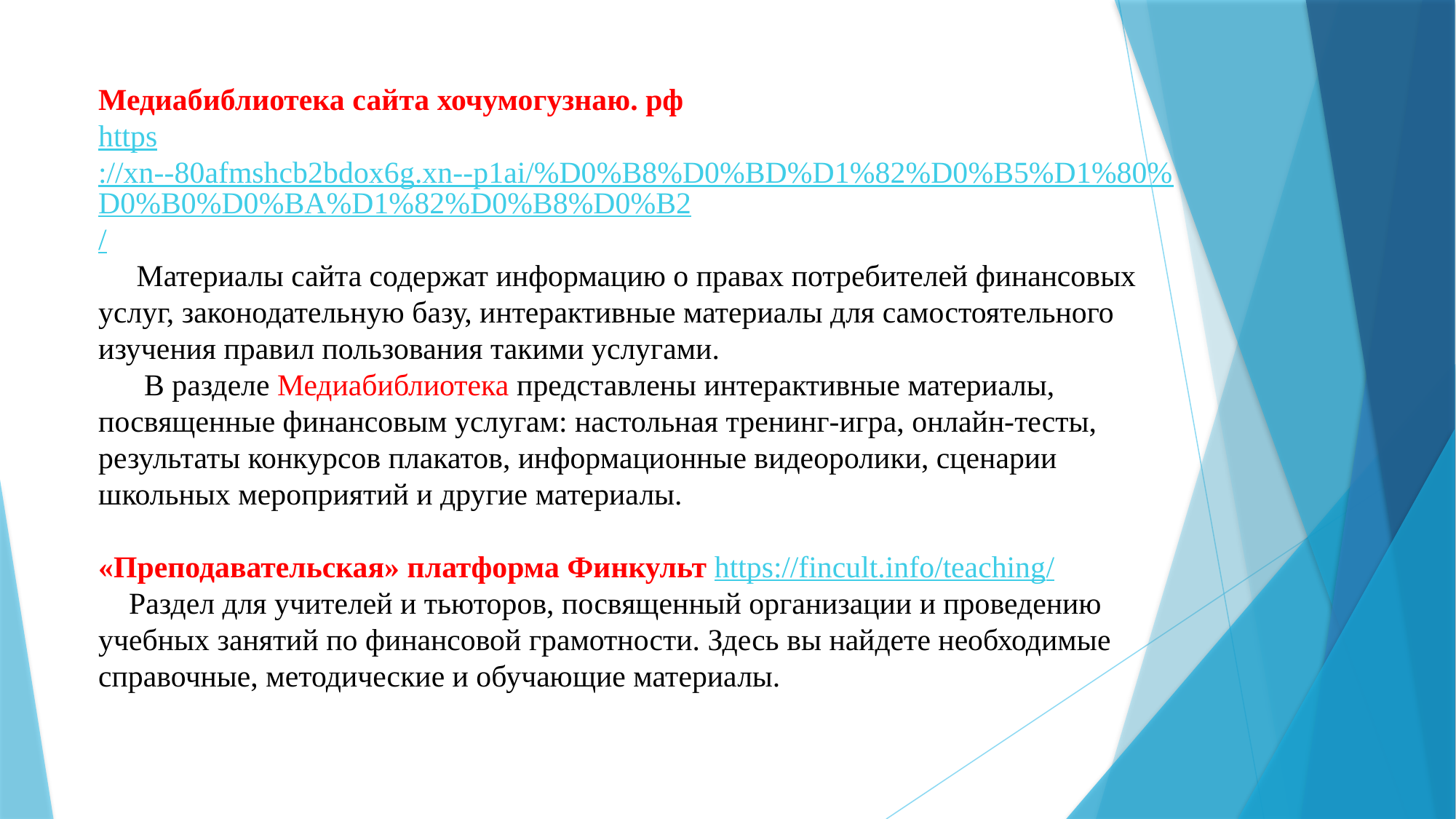

Медиабиблиотека сайта хочумогузнаю. рф
https://xn--80afmshcb2bdox6g.xn--p1ai/%D0%B8%D0%BD%D1%82%D0%B5%D1%80%D0%B0%D0%BA%D1%82%D0%B8%D0%B2/
     Материалы сайта содержат информацию о правах потребителей финансовых услуг, законодательную базу, интерактивные материалы для самостоятельного изучения правил пользования такими услугами.
      В разделе Медиабиблиотека представлены интерактивные материалы, посвященные финансовым услугам: настольная тренинг-игра, онлайн-тесты, результаты конкурсов плакатов, информационные видеоролики, сценарии школьных мероприятий и другие материалы.

«Преподавательская» платформа Финкульт https://fincult.info/teaching/
    Раздел для учителей и тьюторов, посвященный организации и проведению учебных занятий по финансовой грамотности. Здесь вы найдете необходимые справочные, методические и обучающие материалы.